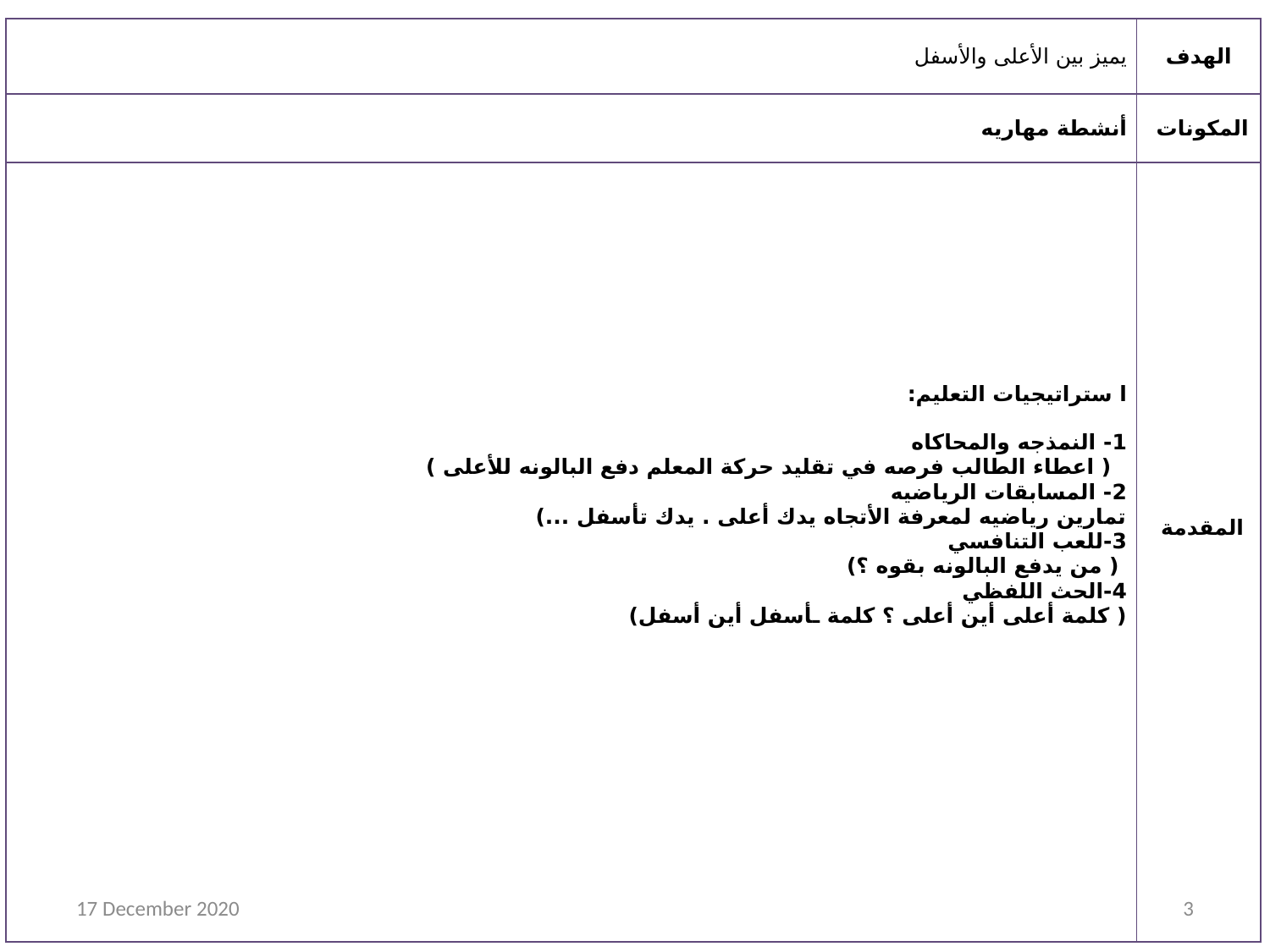

| يميز بين الأعلى والأسفل | الهدف |
| --- | --- |
| أنشطة مهاريه | المكونات |
| ا ستراتيجيات التعليم: 1- النمذجه والمحاكاه ( اعطاء الطالب فرصه في تقليد حركة المعلم دفع البالونه للأعلى ) 2- المسابقات الرياضيه تمارين رياضيه لمعرفة الأتجاه يدك أعلى . يدك تأسفل ...) 3-للعب التنافسي ( من يدفع البالونه بقوه ؟) 4-الحث اللفظي ( كلمة أعلى أين أعلى ؟ كلمة ـأسفل أين أسفل) | المقدمة |
17 December 2020
3